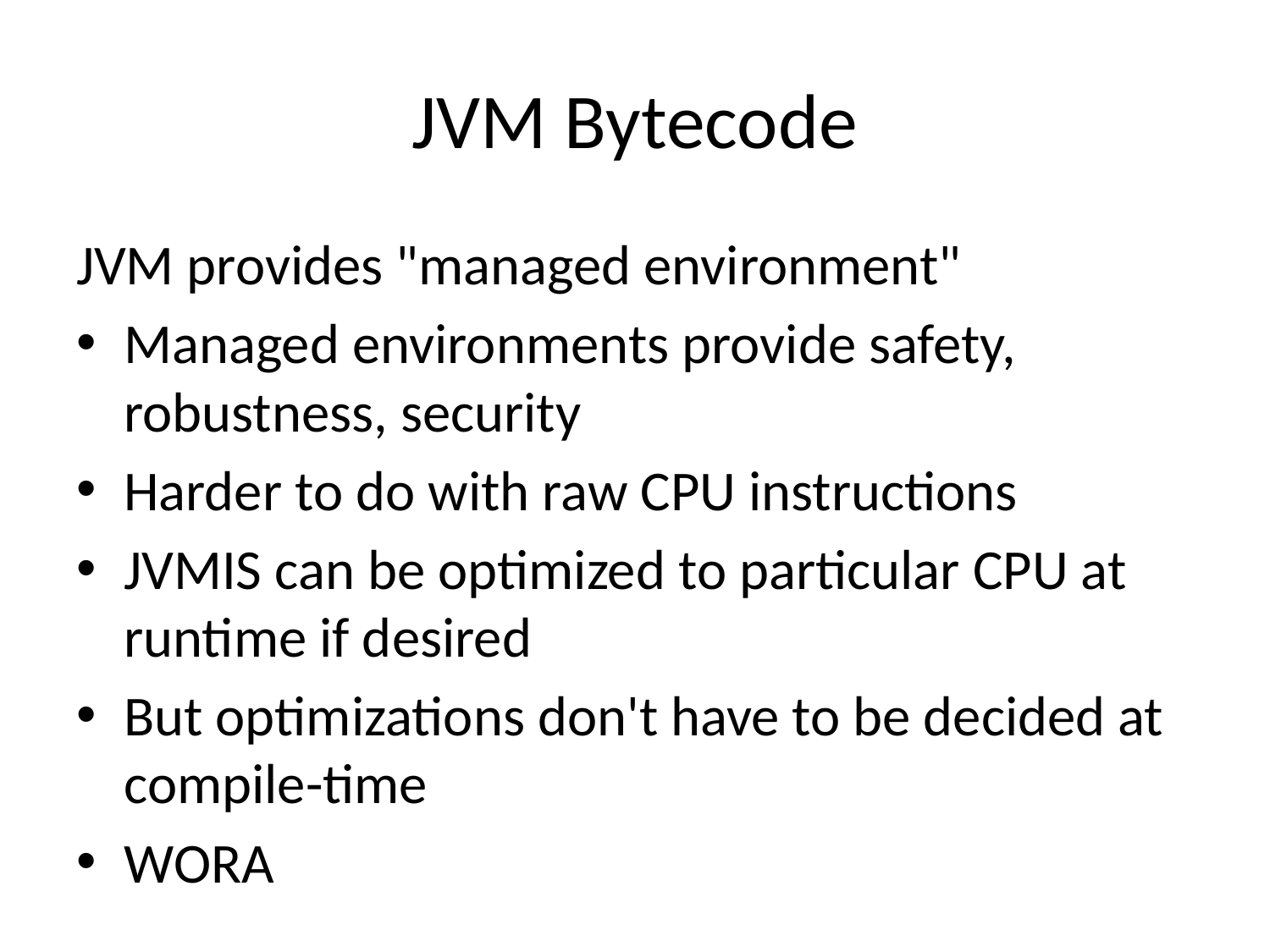

# JVM Bytecode
JVM provides "managed environment"
Managed environments provide safety, robustness, security
Harder to do with raw CPU instructions
JVMIS can be optimized to particular CPU at runtime if desired
But optimizations don't have to be decided at compile-time
WORA